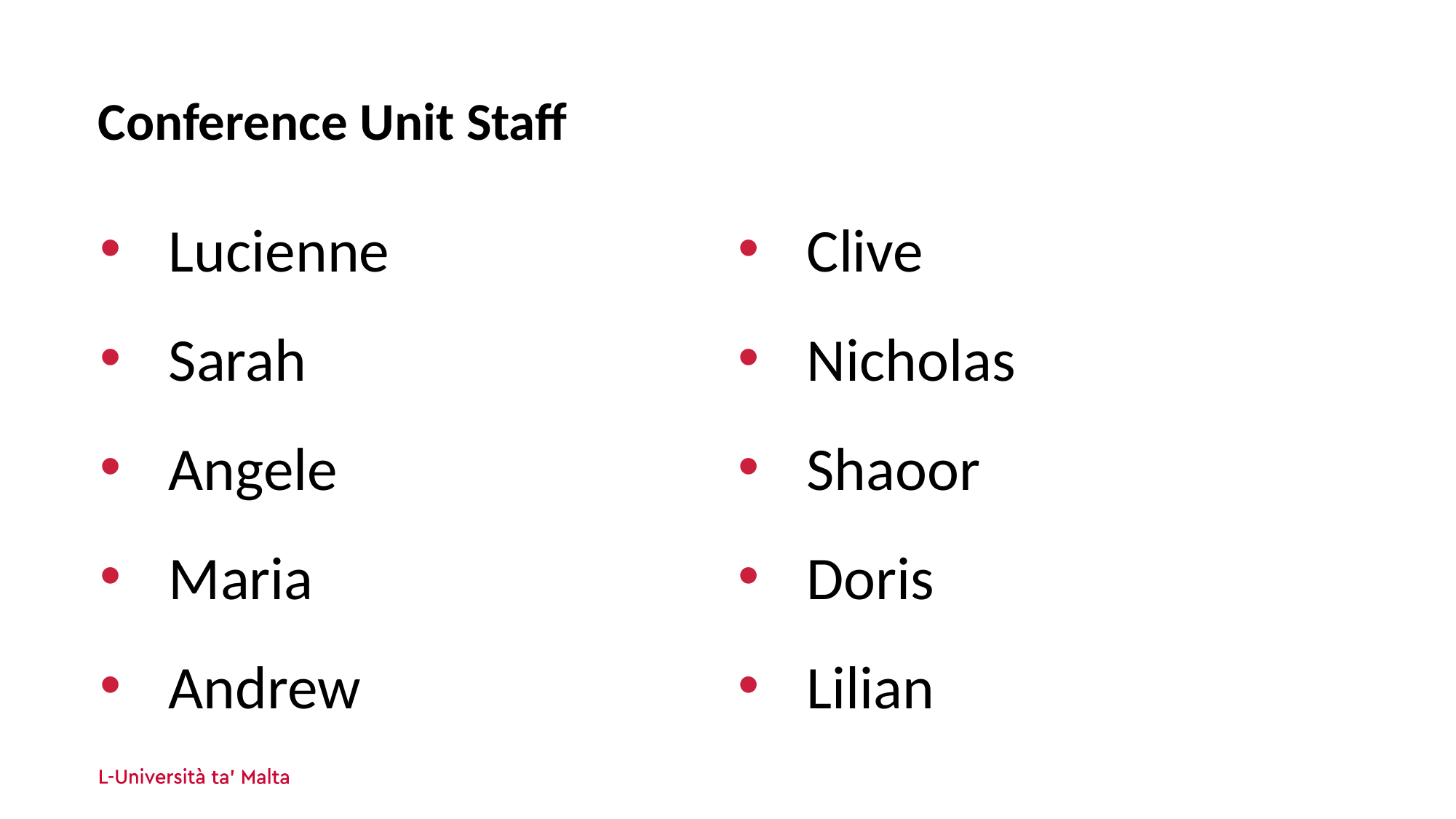

Conference Unit Staff
Lucienne
Sarah
Angele
Maria
Andrew
Clive
Nicholas
Shaoor
Doris
Lilian